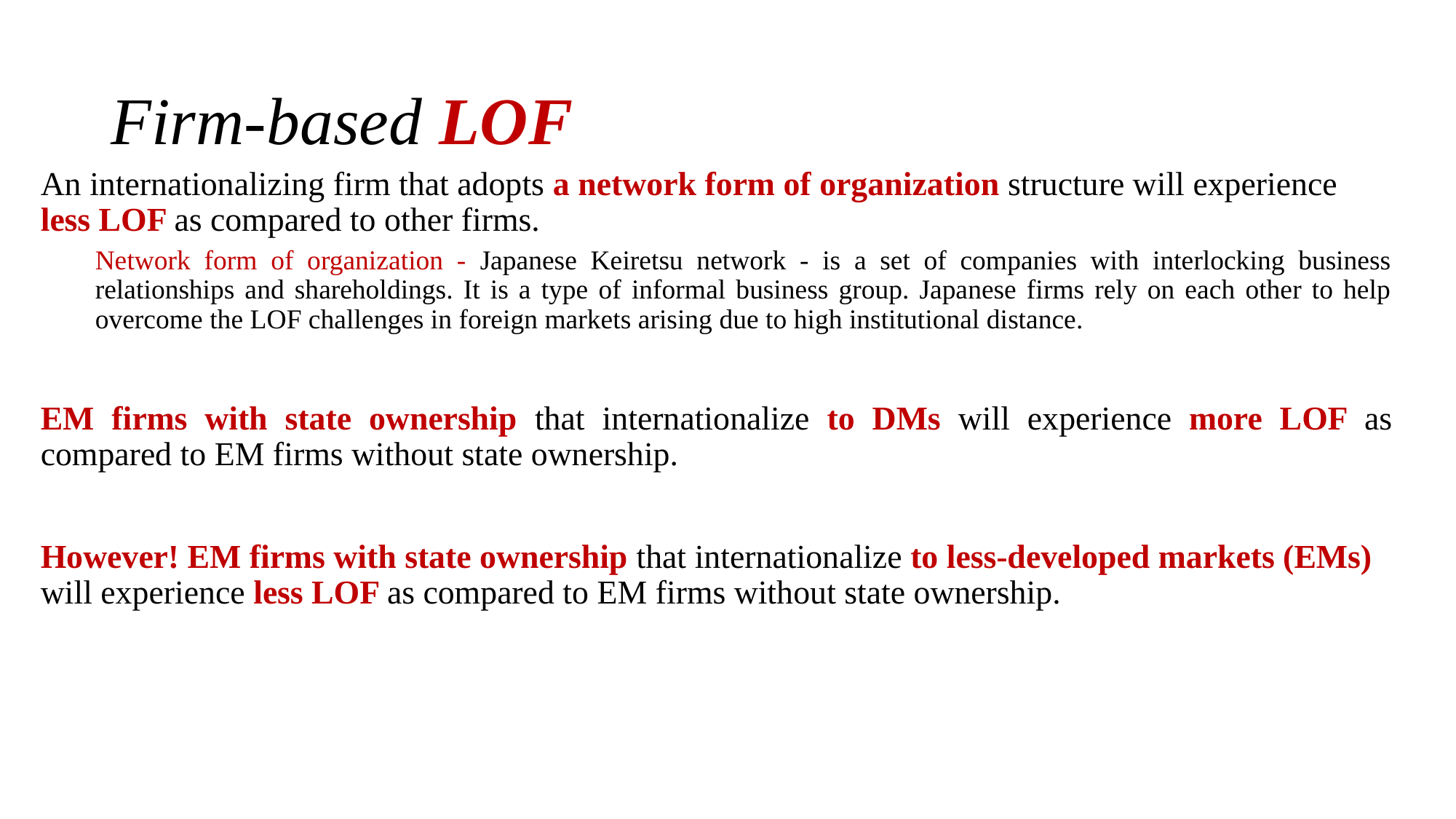

# Firm-based LOF
An internationalizing firm that adopts a network form of organization structure will experience less LOF as compared to other firms.
Network form of organization - Japanese Keiretsu network - is a set of companies with interlocking business relationships and shareholdings. It is a type of informal business group. Japanese firms rely on each other to help overcome the LOF challenges in foreign markets arising due to high institutional distance.

EM firms with state ownership that internationalize to DMs will experience more LOF as compared to EM firms without state ownership.

However! EM firms with state ownership that internationalize to less-developed markets (EMs) will experience less LOF as compared to EM firms without state ownership.